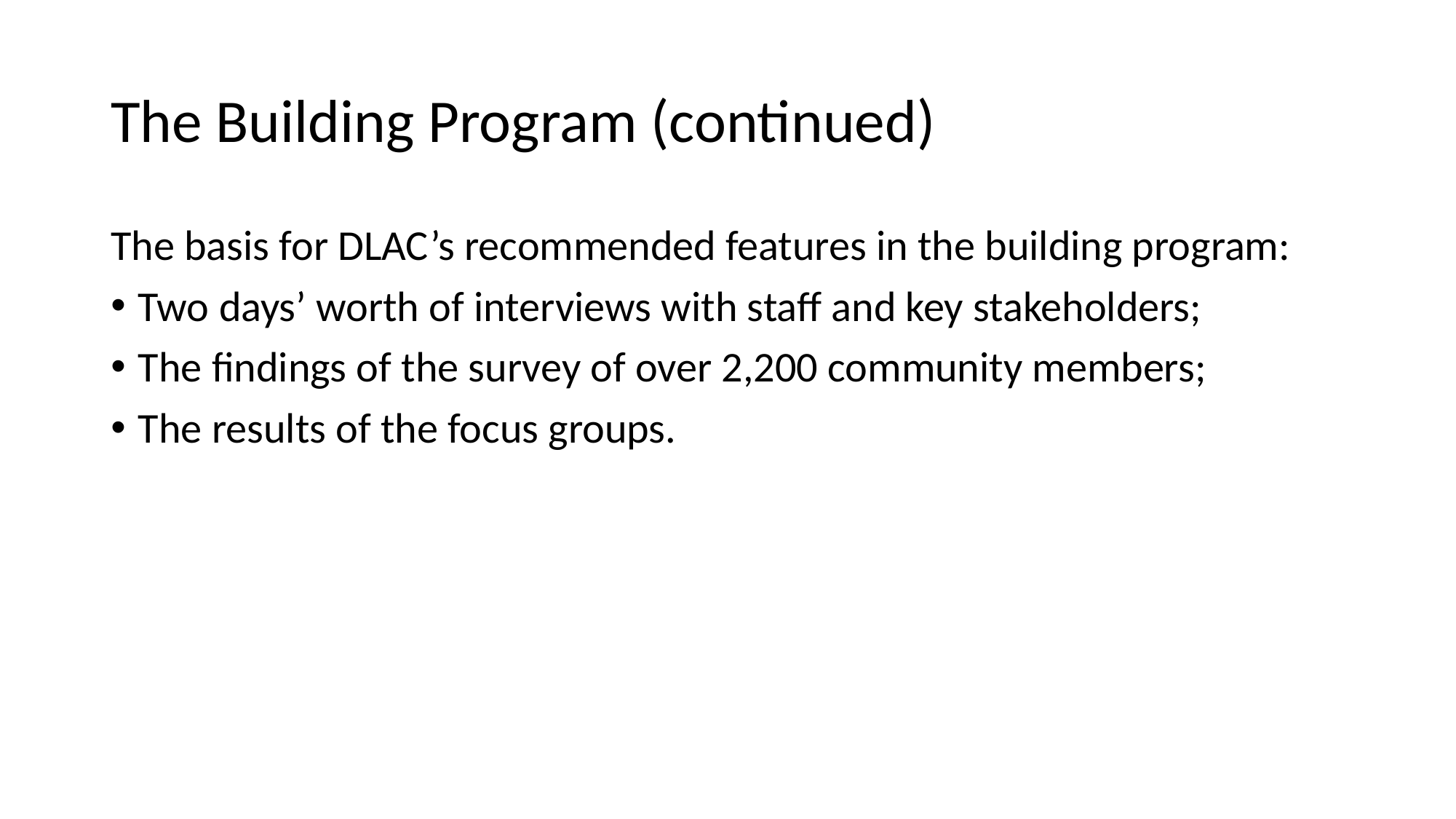

# The Building Program (continued)
The basis for DLAC’s recommended features in the building program:
Two days’ worth of interviews with staff and key stakeholders;
The findings of the survey of over 2,200 community members;
The results of the focus groups.